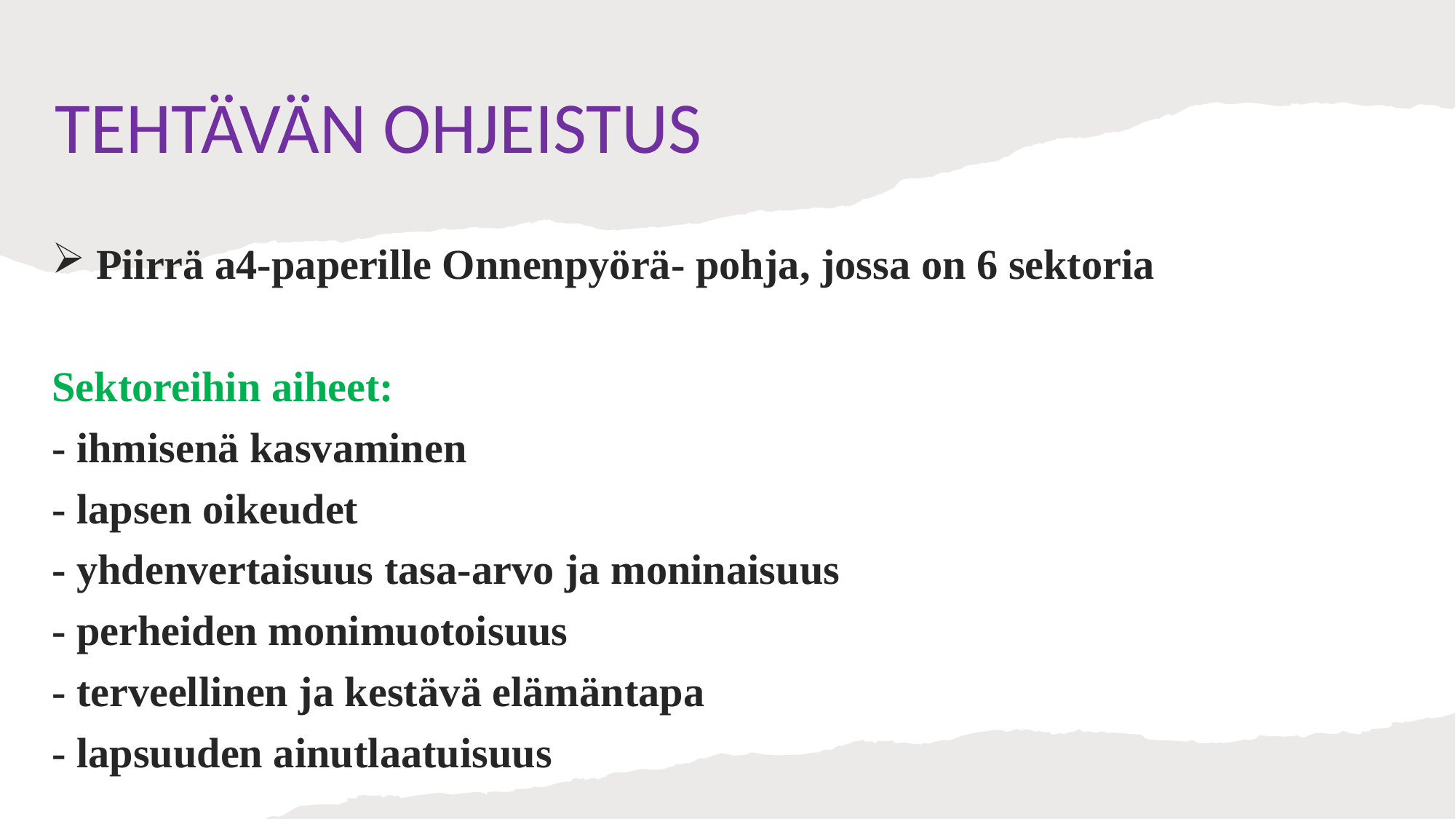

# TEHTÄVÄN OHJEISTUS
 Piirrä a4-paperille Onnenpyörä- pohja, jossa on 6 sektoria

Sektoreihin aiheet:
- ihmisenä kasvaminen
- lapsen oikeudet
- yhdenvertaisuus tasa-arvo ja moninaisuus
- perheiden monimuotoisuus
- terveellinen ja kestävä elämäntapa
- lapsuuden ainutlaatuisuus